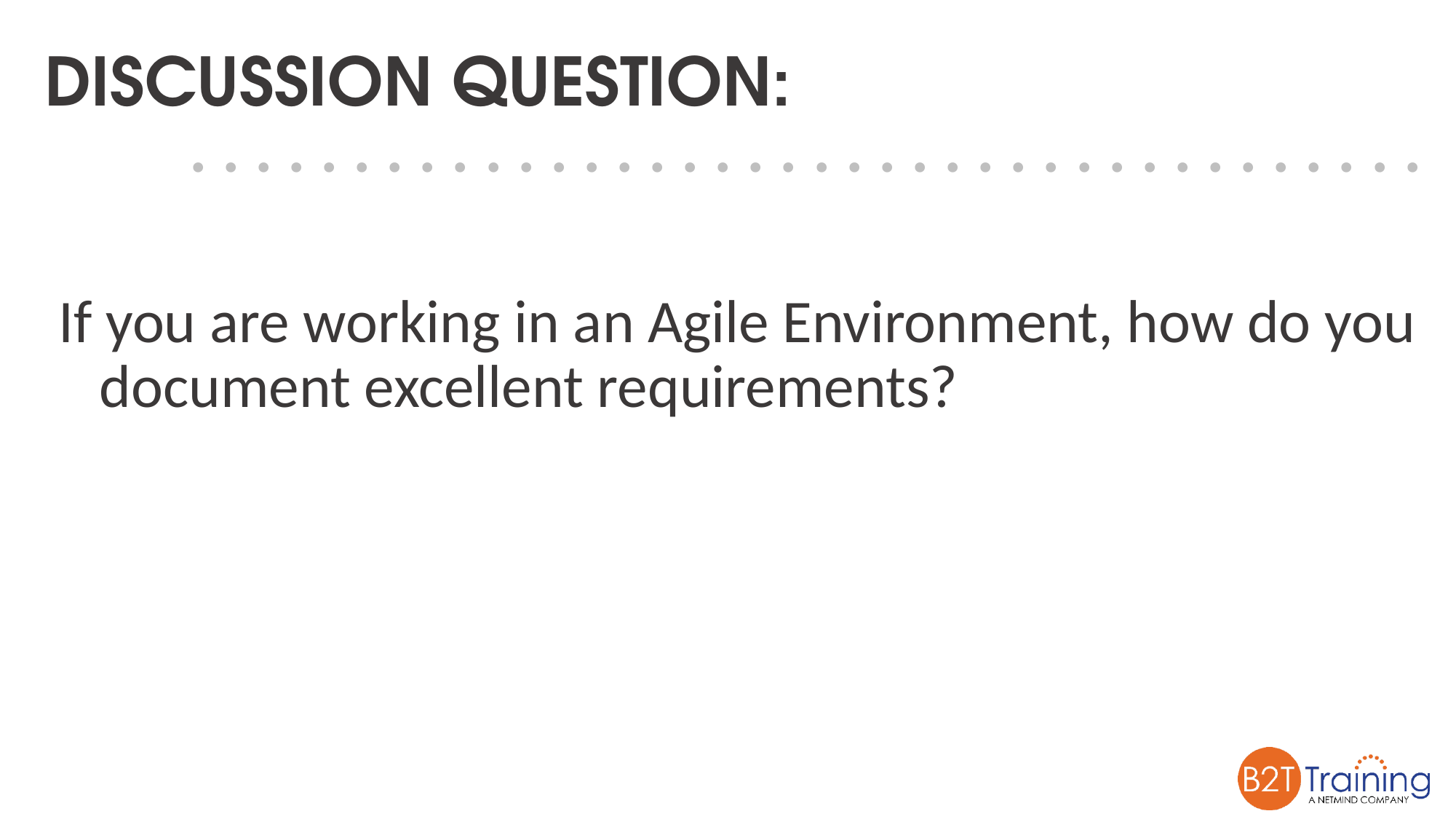

# DISCUSSION QUESTION:

If you are working in an Agile Environment, how do you document excellent requirements?